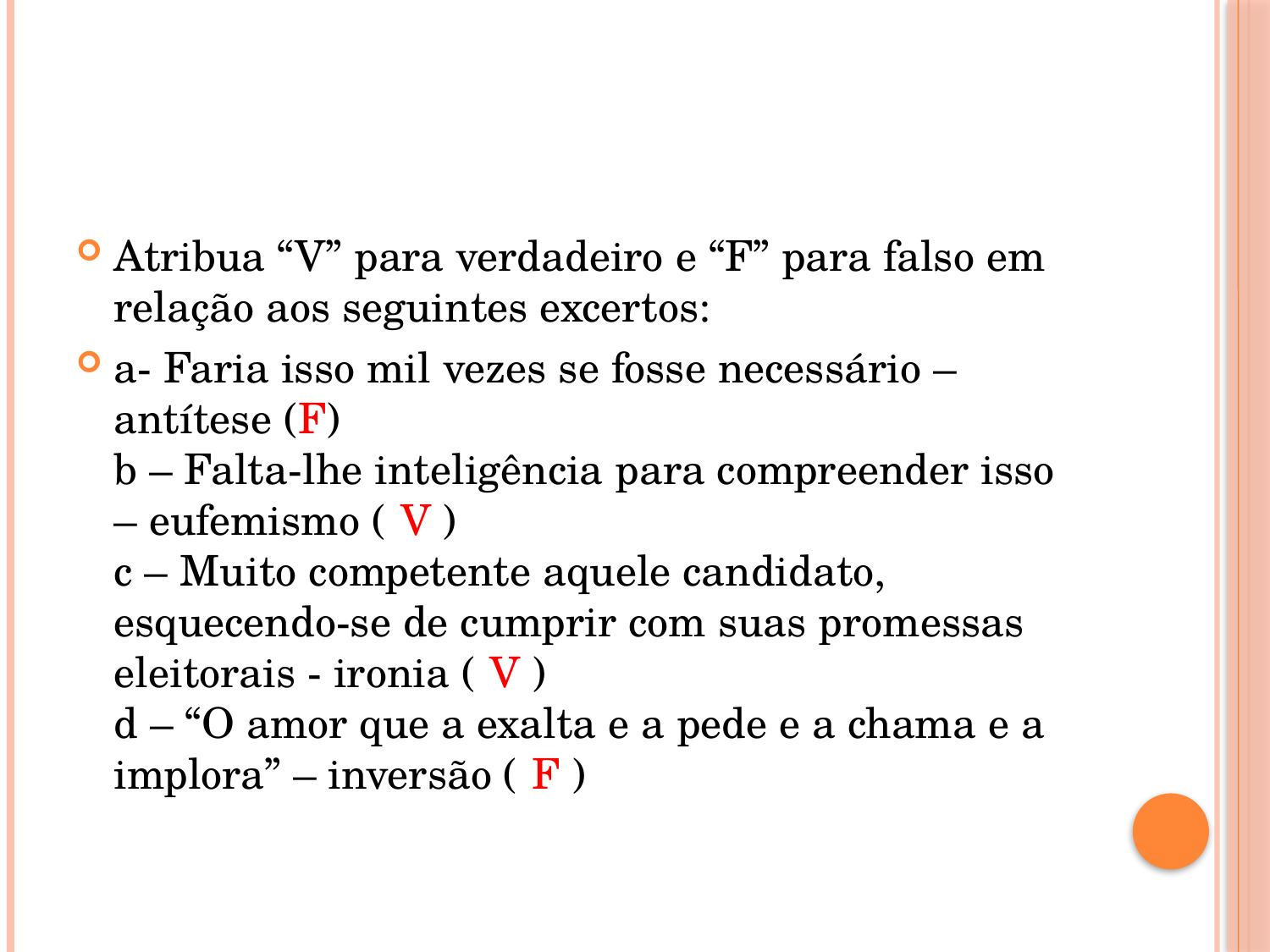

#
Atribua “V” para verdadeiro e “F” para falso em relação aos seguintes excertos:
a- Faria isso mil vezes se fosse necessário – antítese (F)
b – Falta-lhe inteligência para compreender isso – eufemismo ( V )
c – Muito competente aquele candidato, esquecendo-se de cumprir com suas promessas eleitorais - ironia ( V )
d – “O amor que a exalta e a pede e a chama e a implora” – inversão ( F )